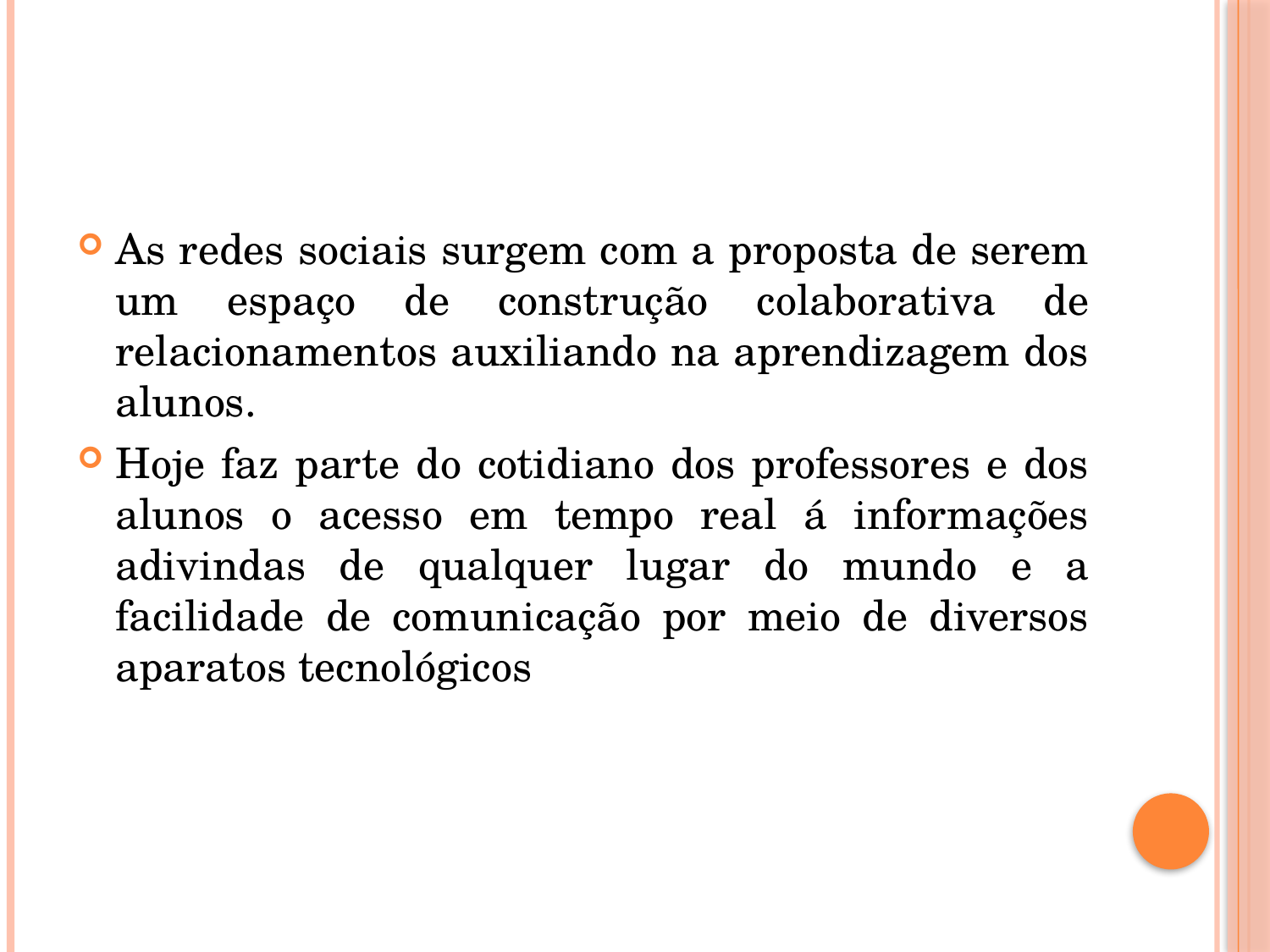

#
As redes sociais surgem com a proposta de serem um espaço de construção colaborativa de relacionamentos auxiliando na aprendizagem dos alunos.
Hoje faz parte do cotidiano dos professores e dos alunos o acesso em tempo real á informações adivindas de qualquer lugar do mundo e a facilidade de comunicação por meio de diversos aparatos tecnológicos